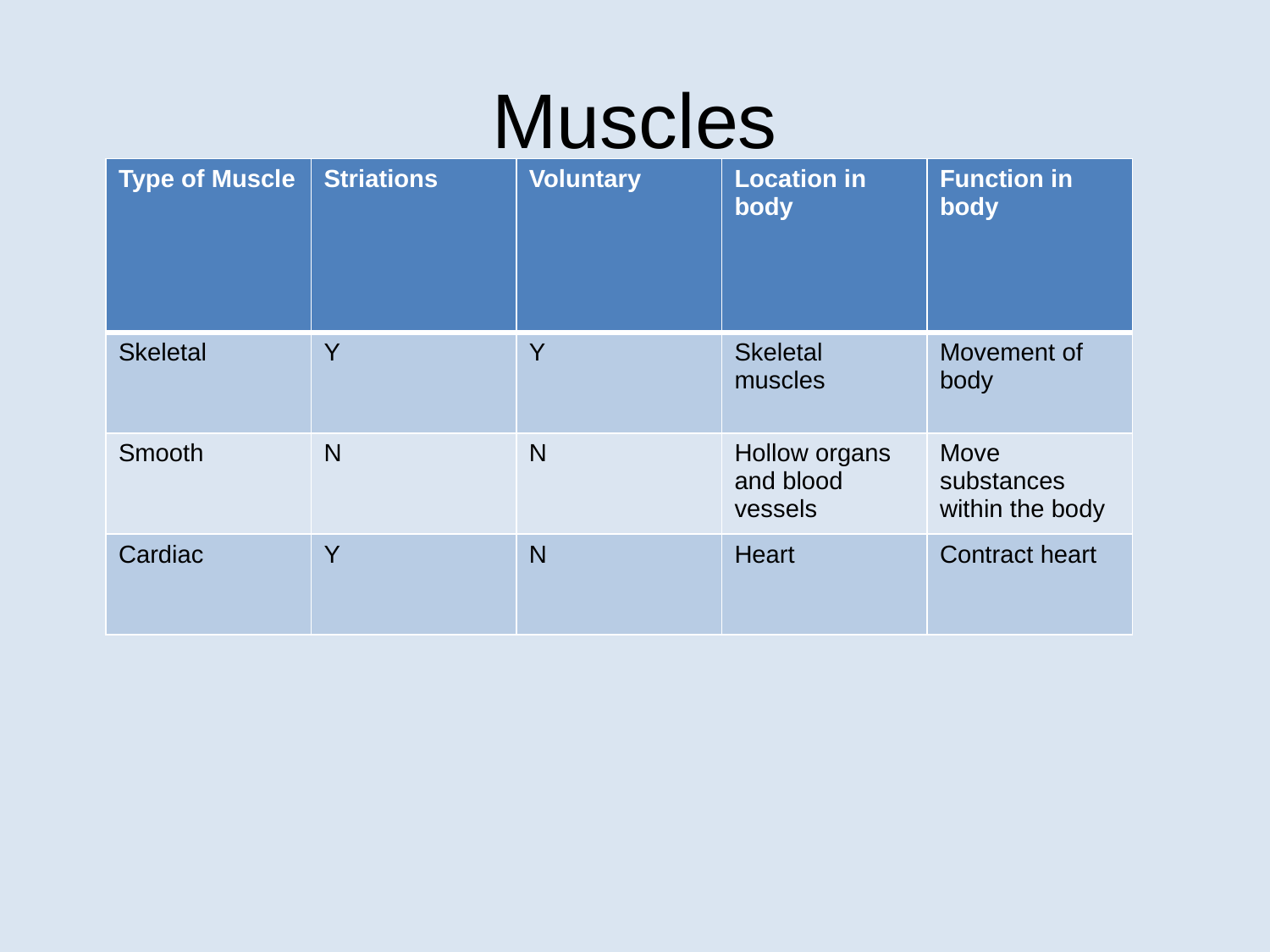

# Muscles
| Type of Muscle | Striations | Voluntary | Location in body | Function in body |
| --- | --- | --- | --- | --- |
| Skeletal | Y | Y | Skeletal muscles | Movement of body |
| Smooth | N | N | Hollow organs and blood vessels | Move substances within the body |
| Cardiac | Y | N | Heart | Contract heart |